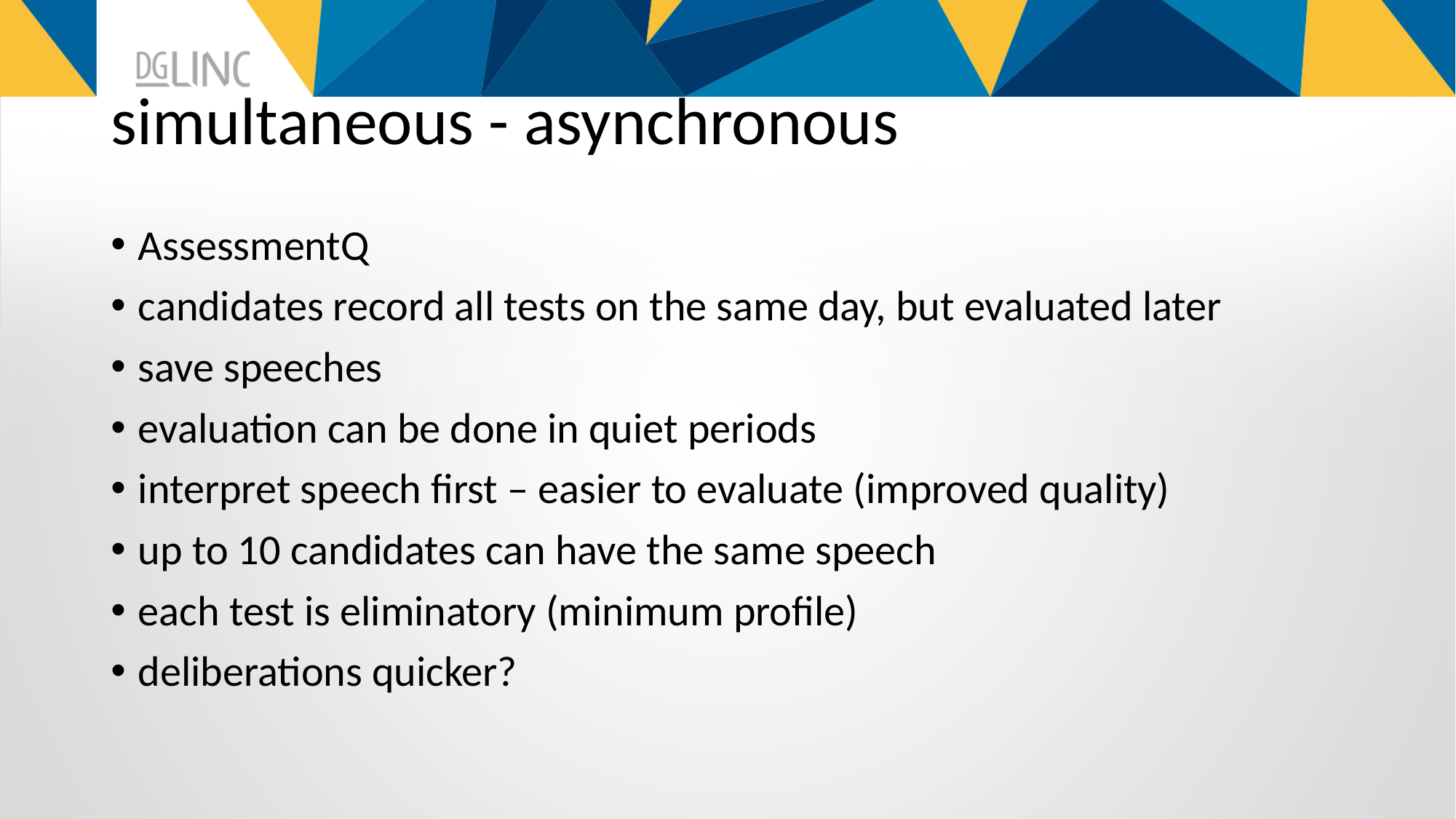

# simultaneous - asynchronous
AssessmentQ
candidates record all tests on the same day, but evaluated later
save speeches
evaluation can be done in quiet periods
interpret speech first – easier to evaluate (improved quality)
up to 10 candidates can have the same speech
each test is eliminatory (minimum profile)
deliberations quicker?